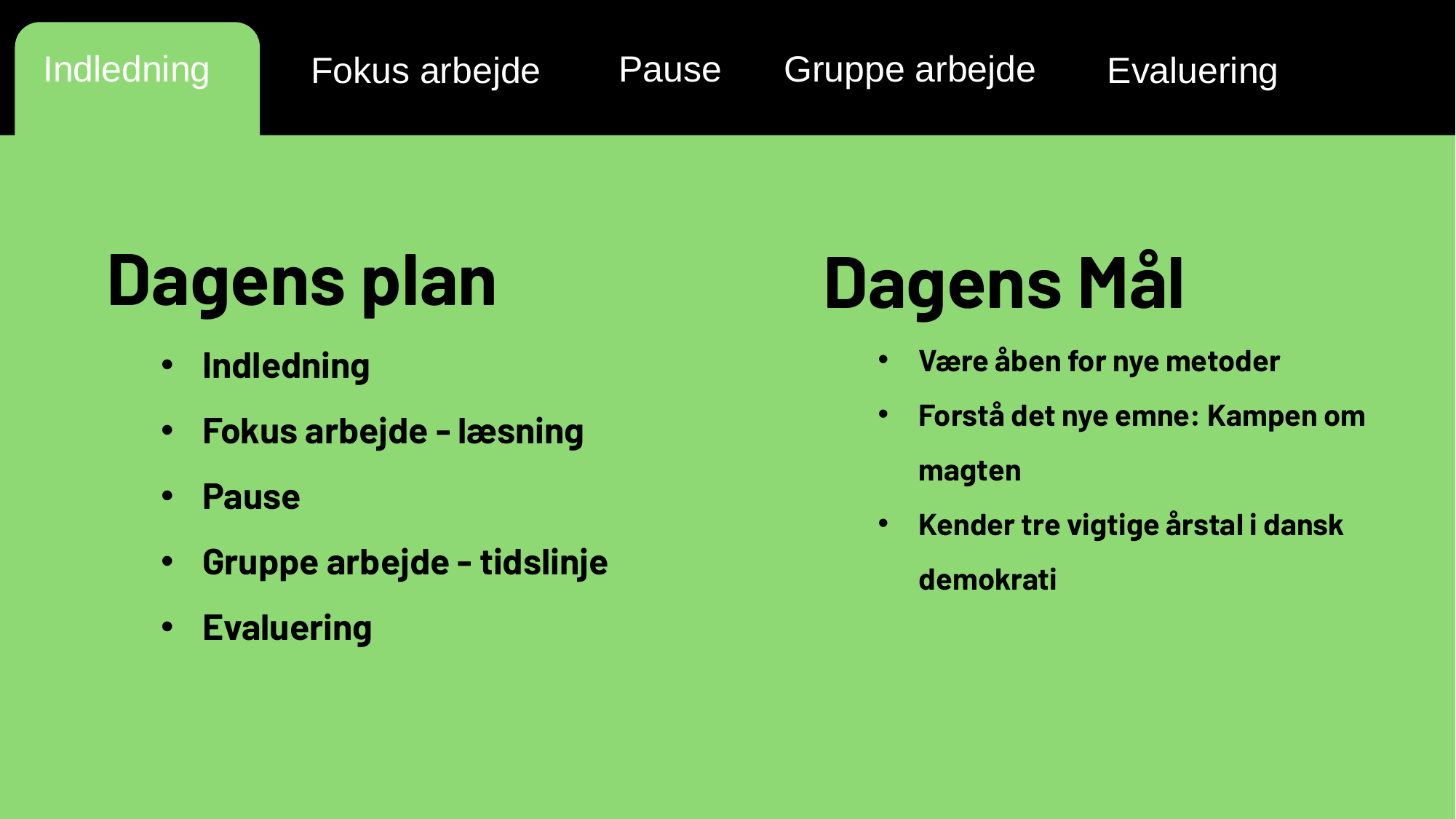

Gruppe arbejde
Pause
Indledning
Fokus arbejde
Evaluering
Dagens plan
Indledning
Fokus arbejde - læsning
Pause
Gruppe arbejde - tidslinje
Evaluering
Dagens Mål
Være åben for nye metoder
Forstå det nye emne: Kampen om magten
Kender tre vigtige årstal i dansk demokrati